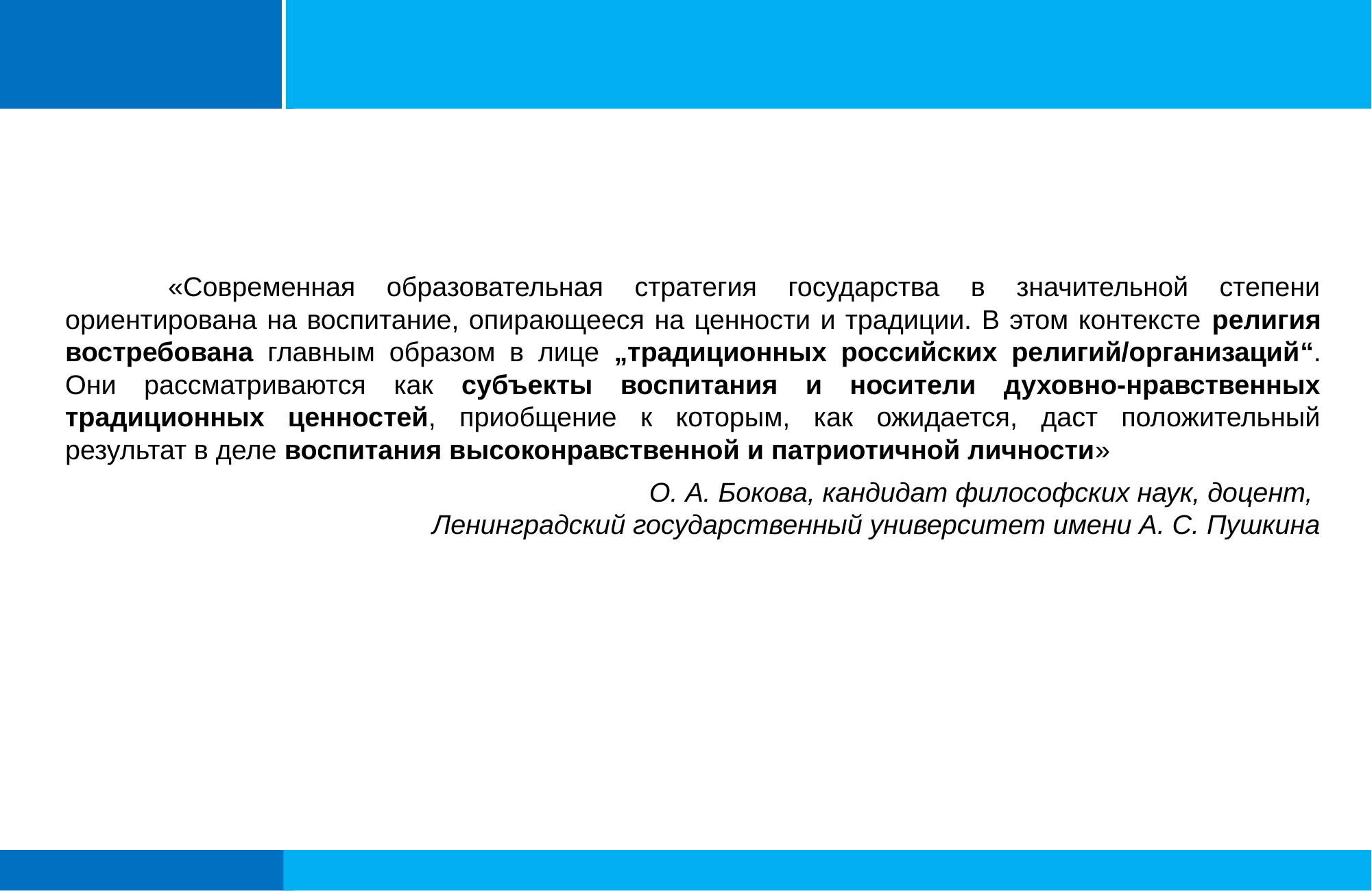

#

	«Современная образовательная стратегия государства в значительной степени ориентирована на воспитание, опирающееся на ценности и традиции. В этом контексте религия востребована главным образом в лице „традиционных российских религий/организаций“. Они рассматриваются как субъекты воспитания и носители духовно-нравственных традиционных ценностей, приобщение к которым, как ожидается, даст положительный результат в деле воспитания высоконравственной и патриотичной личности»
О. А. Бокова, кандидат философских наук, доцент,
Ленинградский государственный университет имени А. С. Пушкина